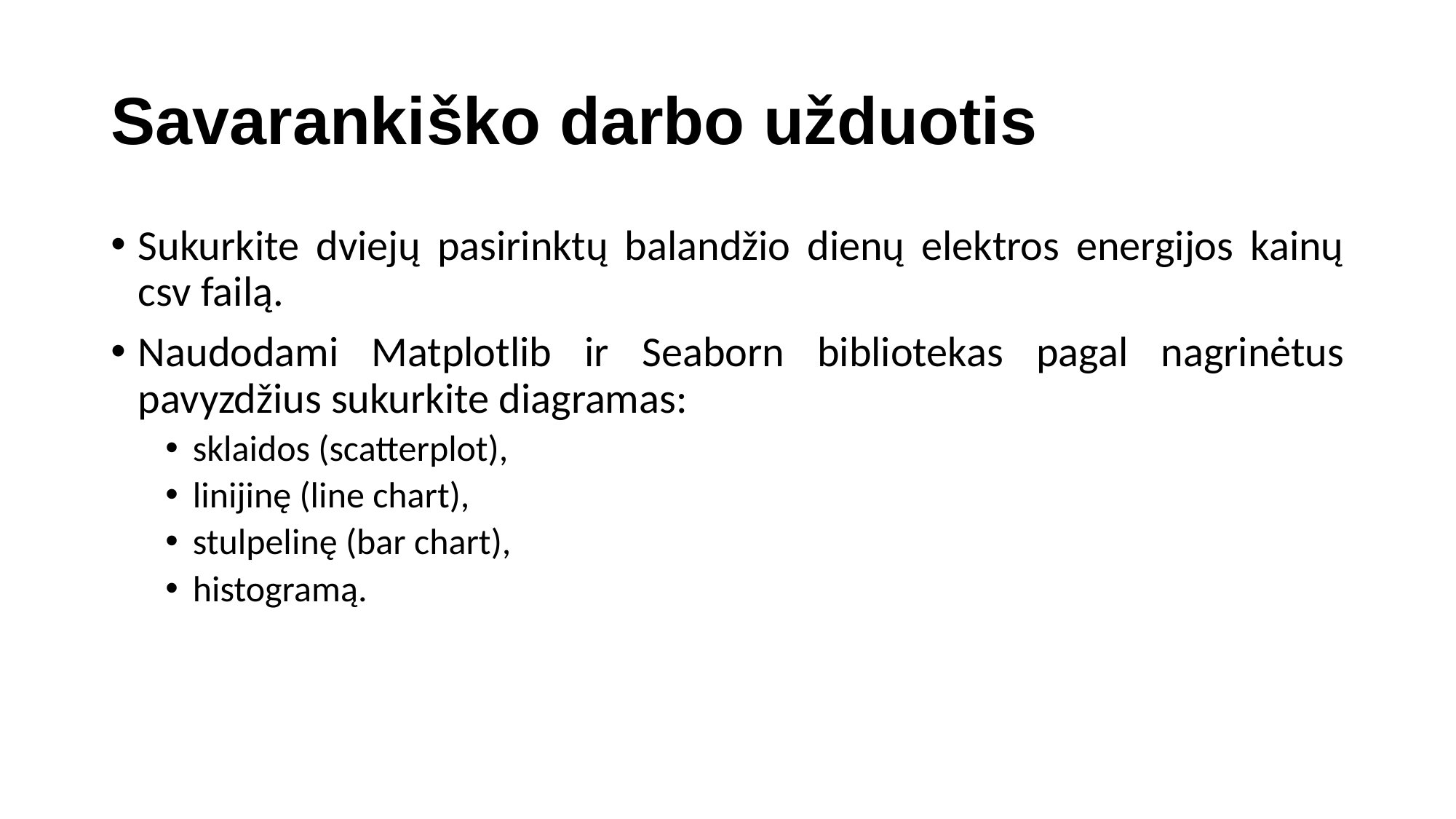

# Savarankiško darbo užduotis
Sukurkite dviejų pasirinktų balandžio dienų elektros energijos kainų csv failą.
Naudodami Matplotlib ir Seaborn bibliotekas pagal nagrinėtus pavyzdžius sukurkite diagramas:
sklaidos (scatterplot),
linijinę (line chart),
stulpelinę (bar chart),
histogramą.